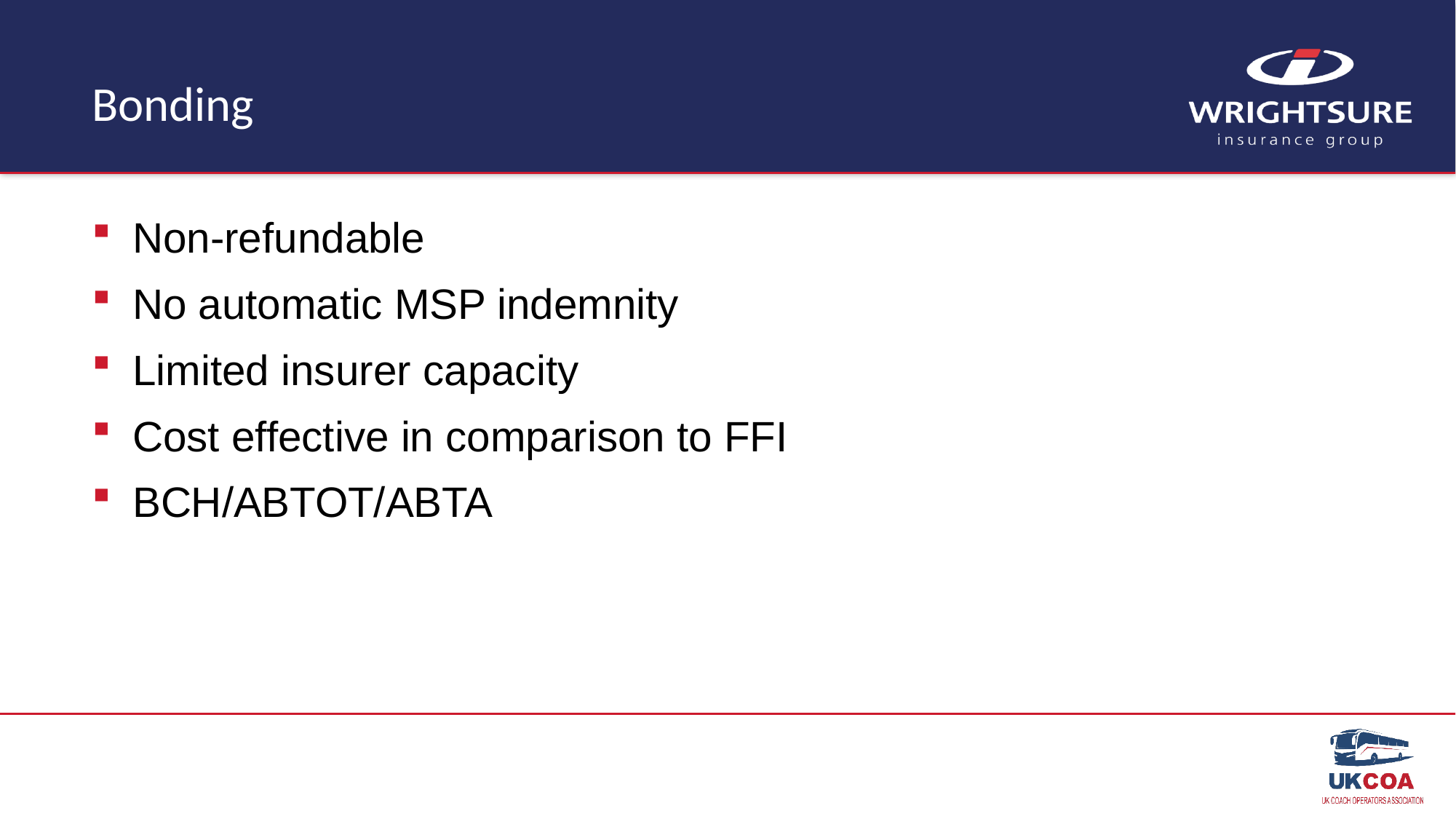

# Bonding
Non-refundable
No automatic MSP indemnity
Limited insurer capacity
Cost effective in comparison to FFI
BCH/ABTOT/ABTA